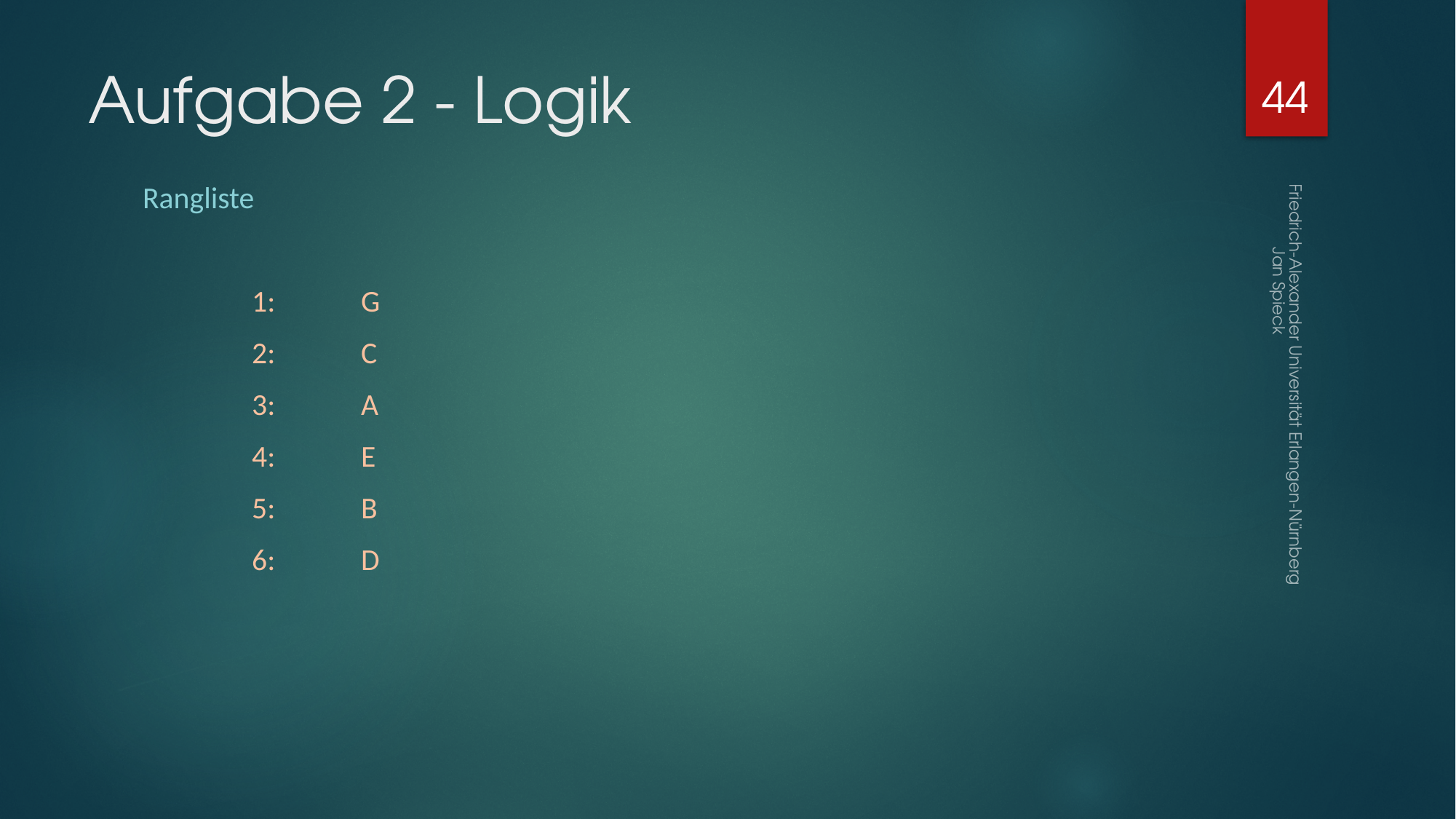

44
# Aufgabe 2 - Logik
Rangliste

	1:	G
	2:	C
	3:	A
	4:	E
	5:	B
	6:	D
Friedrich-Alexander Universität Erlangen-Nürnberg                      Jan Spieck